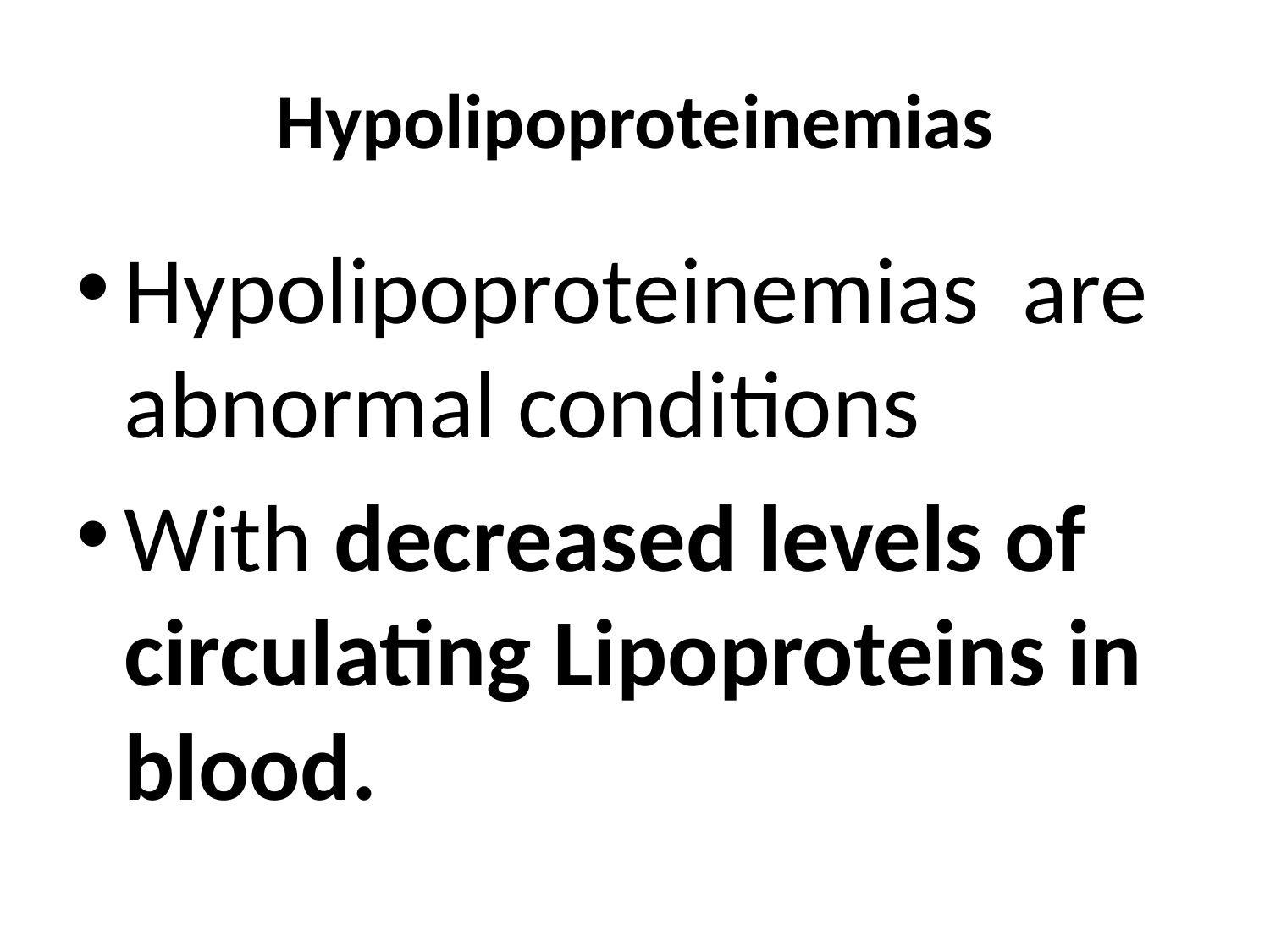

# Hypolipoproteinemias
Hypolipoproteinemias  are  abnormal conditions
With decreased levels of circulating Lipoproteins in blood.